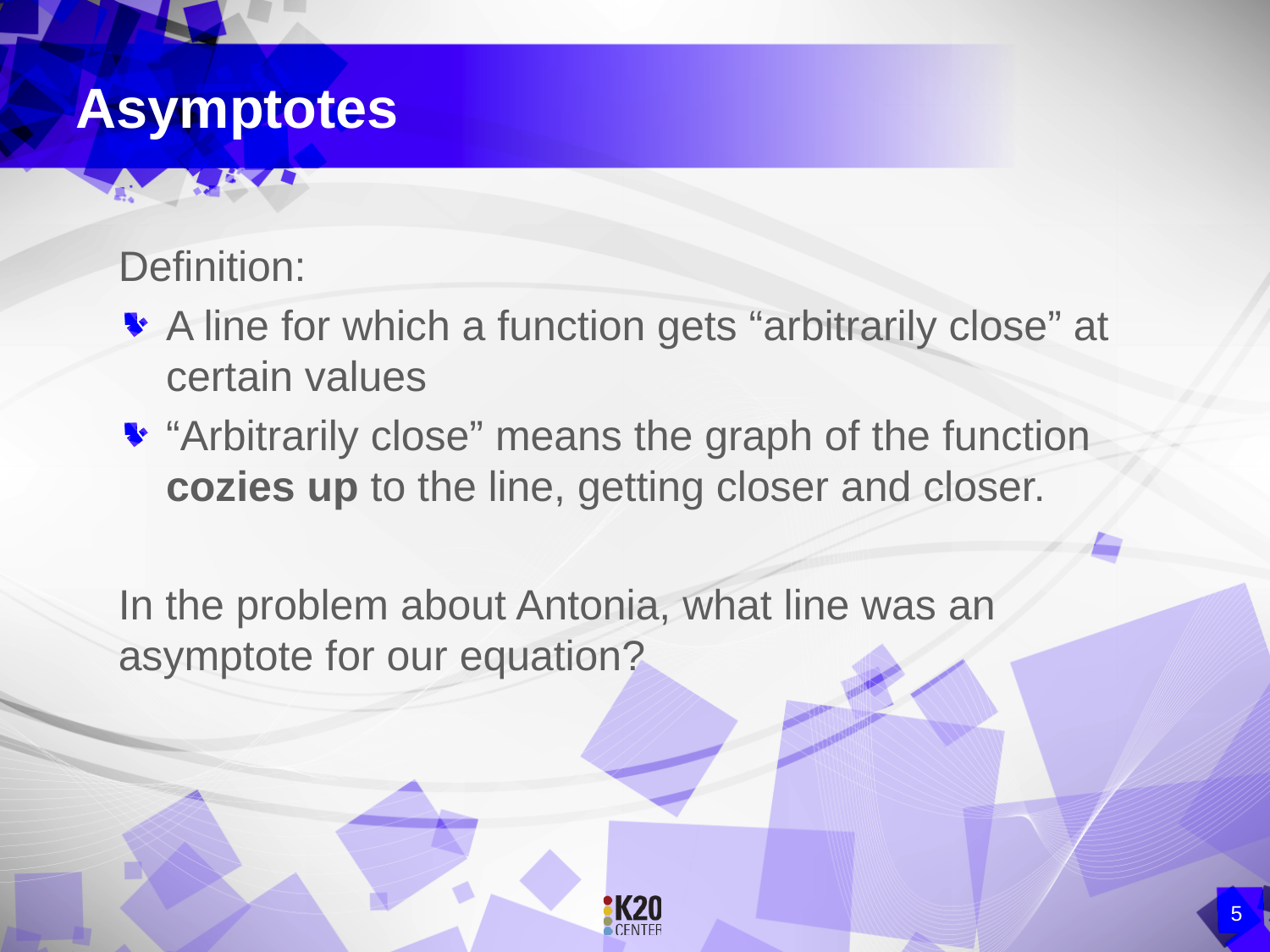

# Asymptotes
Definition:
A line for which a function gets “arbitrarily close” at certain values
“Arbitrarily close” means the graph of the function cozies up to the line, getting closer and closer.

In the problem about Antonia, what line was an asymptote for our equation?
5